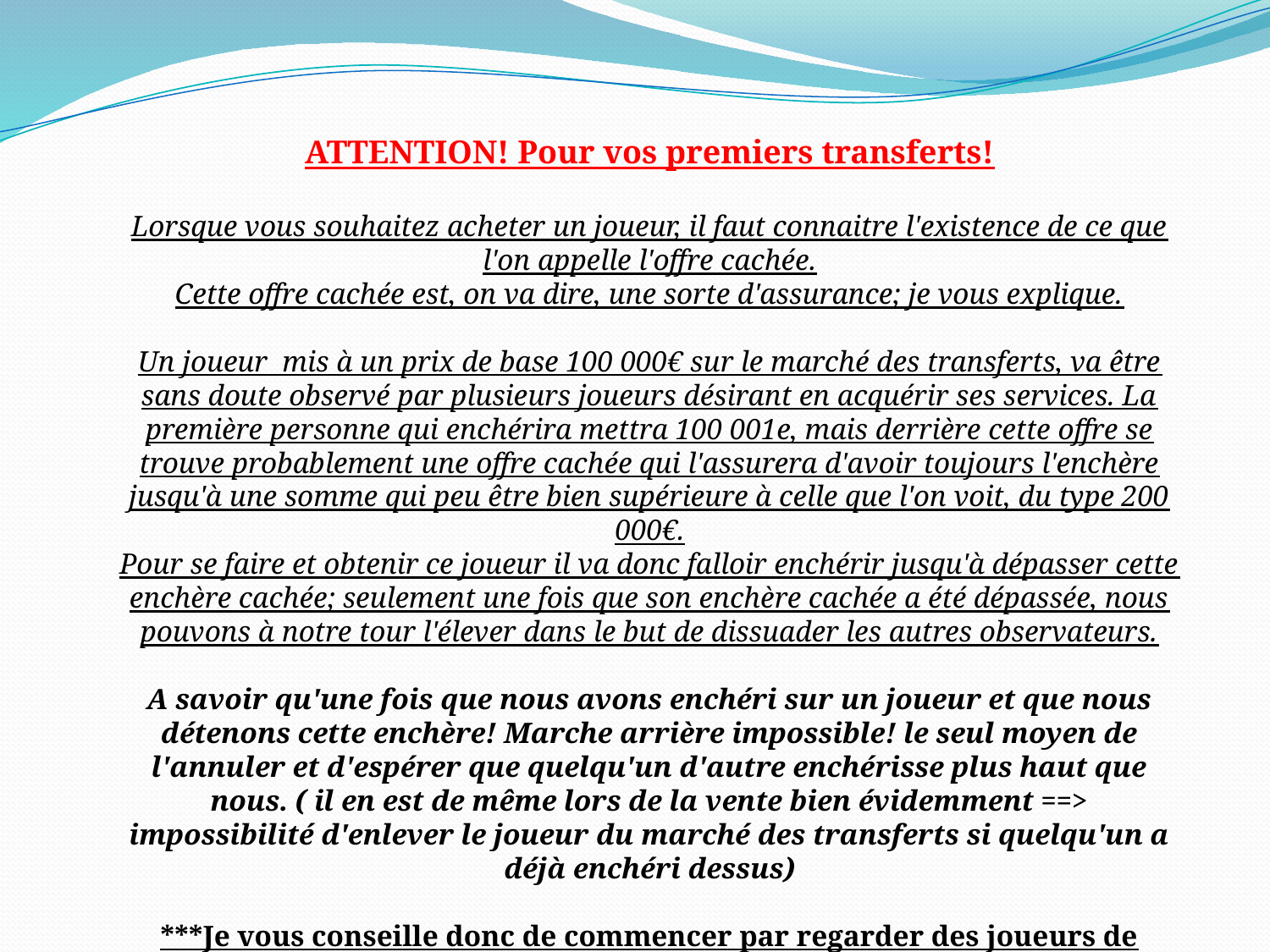

ATTENTION! Pour vos premiers transferts!
Lorsque vous souhaitez acheter un joueur, il faut connaitre l'existence de ce que l'on appelle l'offre cachée.
Cette offre cachée est, on va dire, une sorte d'assurance; je vous explique.
Un joueur  mis à un prix de base 100 000€ sur le marché des transferts, va être sans doute observé par plusieurs joueurs désirant en acquérir ses services. La première personne qui enchérira mettra 100 001e, mais derrière cette offre se trouve probablement une offre cachée qui l'assurera d'avoir toujours l'enchère jusqu'à une somme qui peu être bien supérieure à celle que l'on voit, du type 200 000€.
Pour se faire et obtenir ce joueur il va donc falloir enchérir jusqu'à dépasser cette enchère cachée; seulement une fois que son enchère cachée a été dépassée, nous pouvons à notre tour l'élever dans le but de dissuader les autres observateurs.
A savoir qu'une fois que nous avons enchéri sur un joueur et que nous détenons cette enchère! Marche arrière impossible! le seul moyen de l'annuler et d'espérer que quelqu'un d'autre enchérisse plus haut que nous. ( il en est de même lors de la vente bien évidemment ==> impossibilité d'enlever le joueur du marché des transferts si quelqu'un a déjà enchéri dessus)
***Je vous conseille donc de commencer par regarder des joueurs de valeur  60 000€, comme sa il vous restera encore 40% de marge pour votre offre cachée!